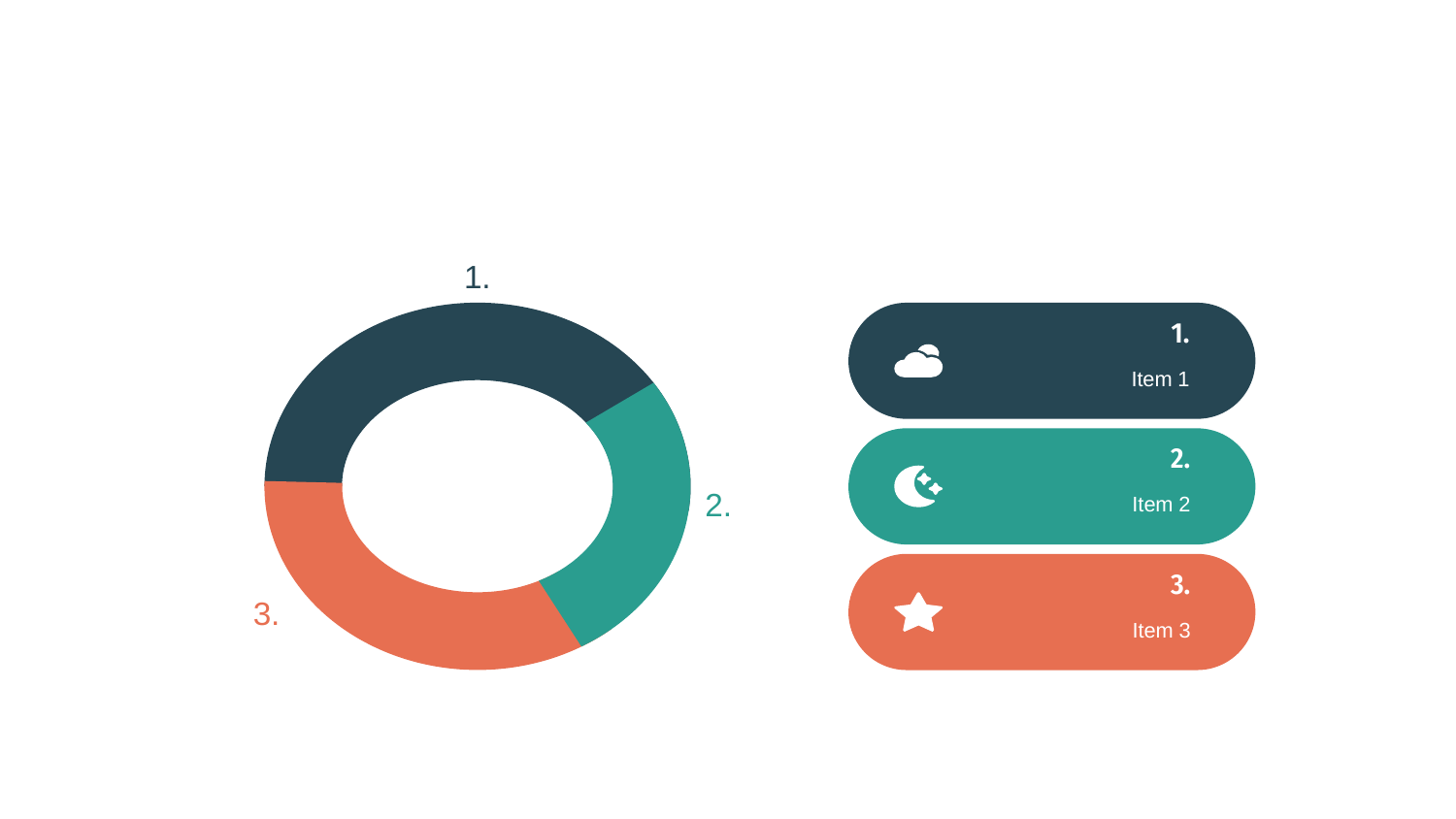

#
1.

1.

Item 1

2.

2.
Item 2

3.
3.

Item 3